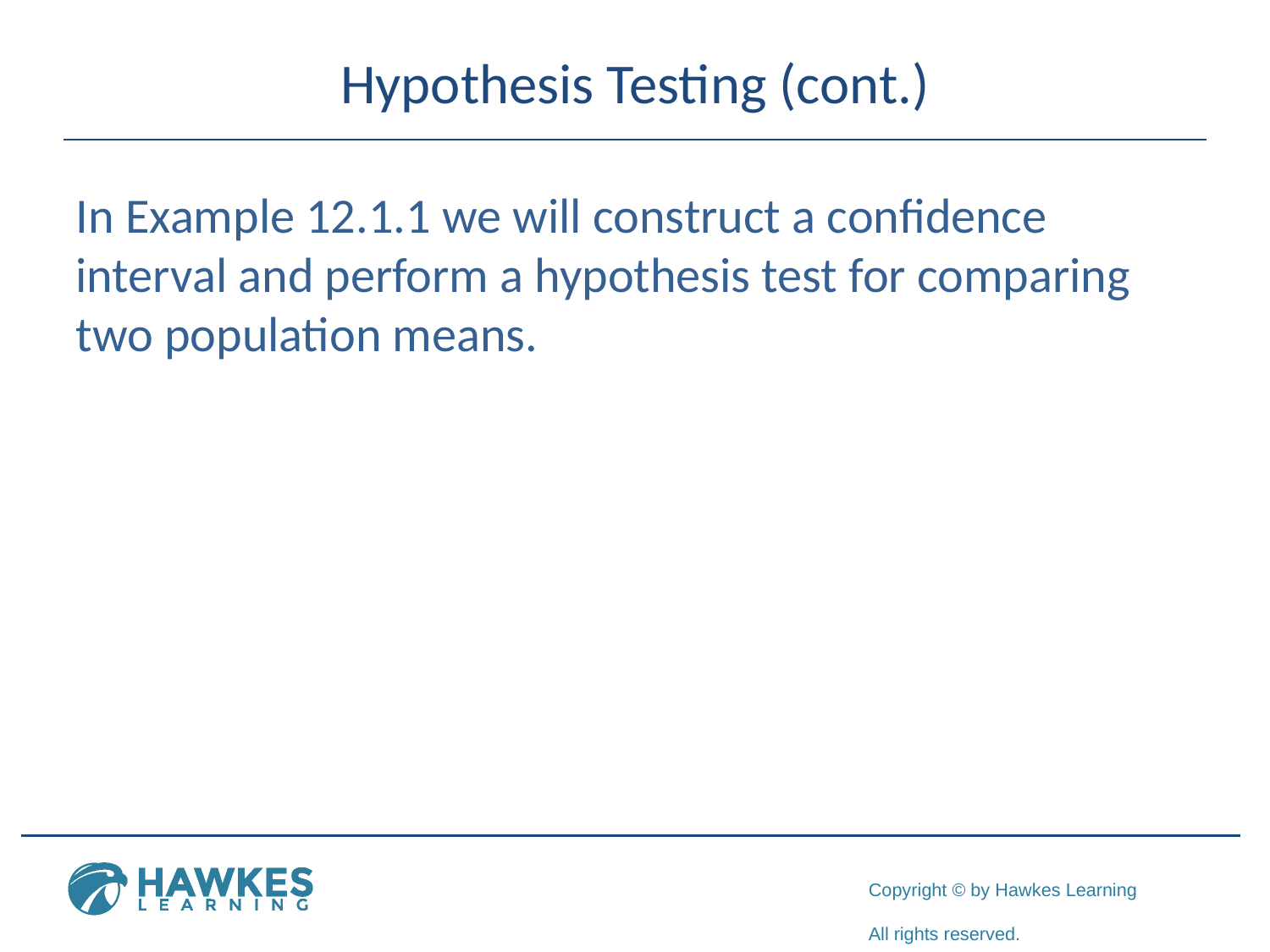

# Hypothesis Testing (cont.)
In Example 12.1.1 we will construct a confidence interval and perform a hypothesis test for comparing two population means.